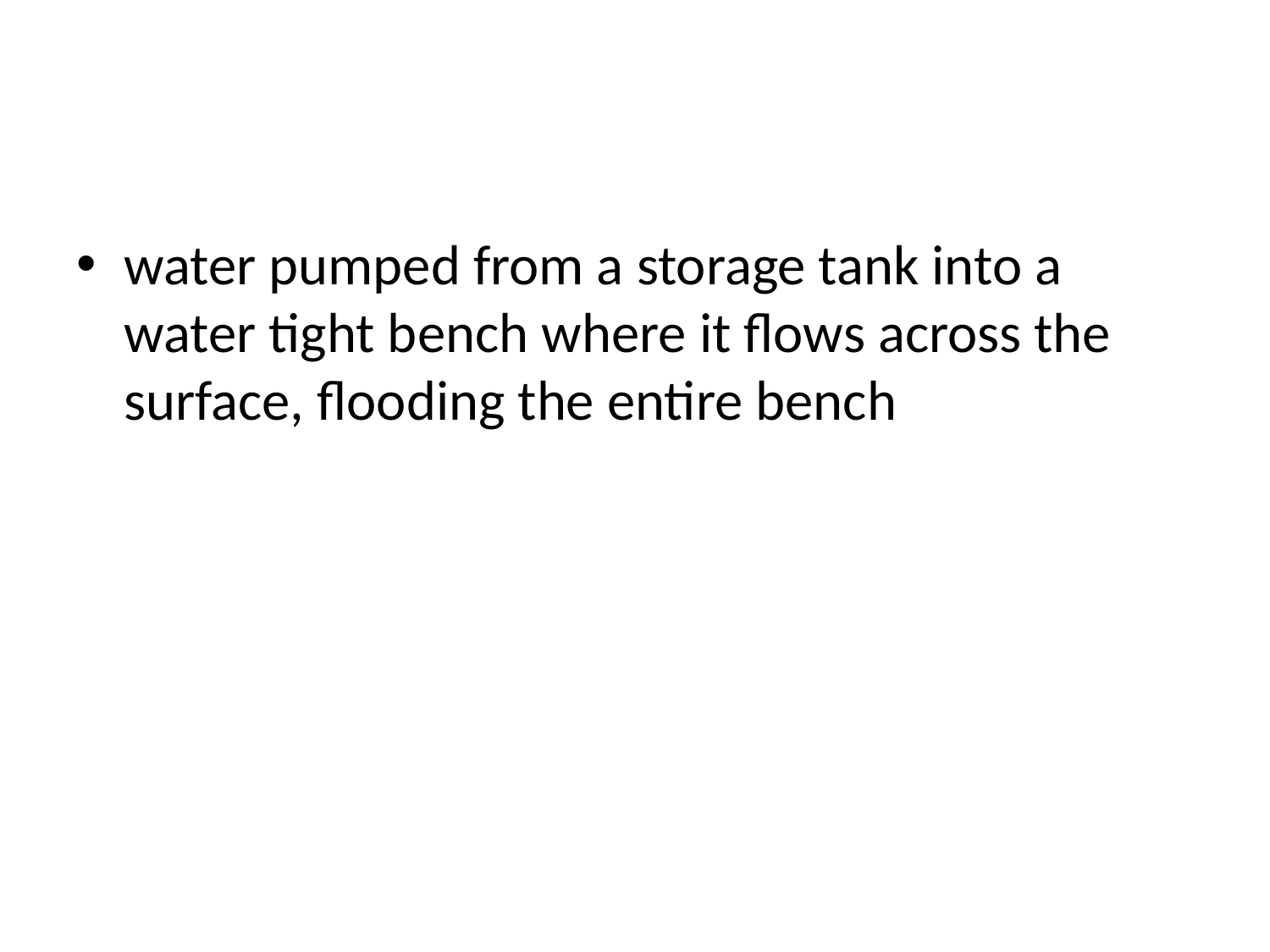

#
water pumped from a storage tank into a water tight bench where it flows across the surface, flooding the entire bench